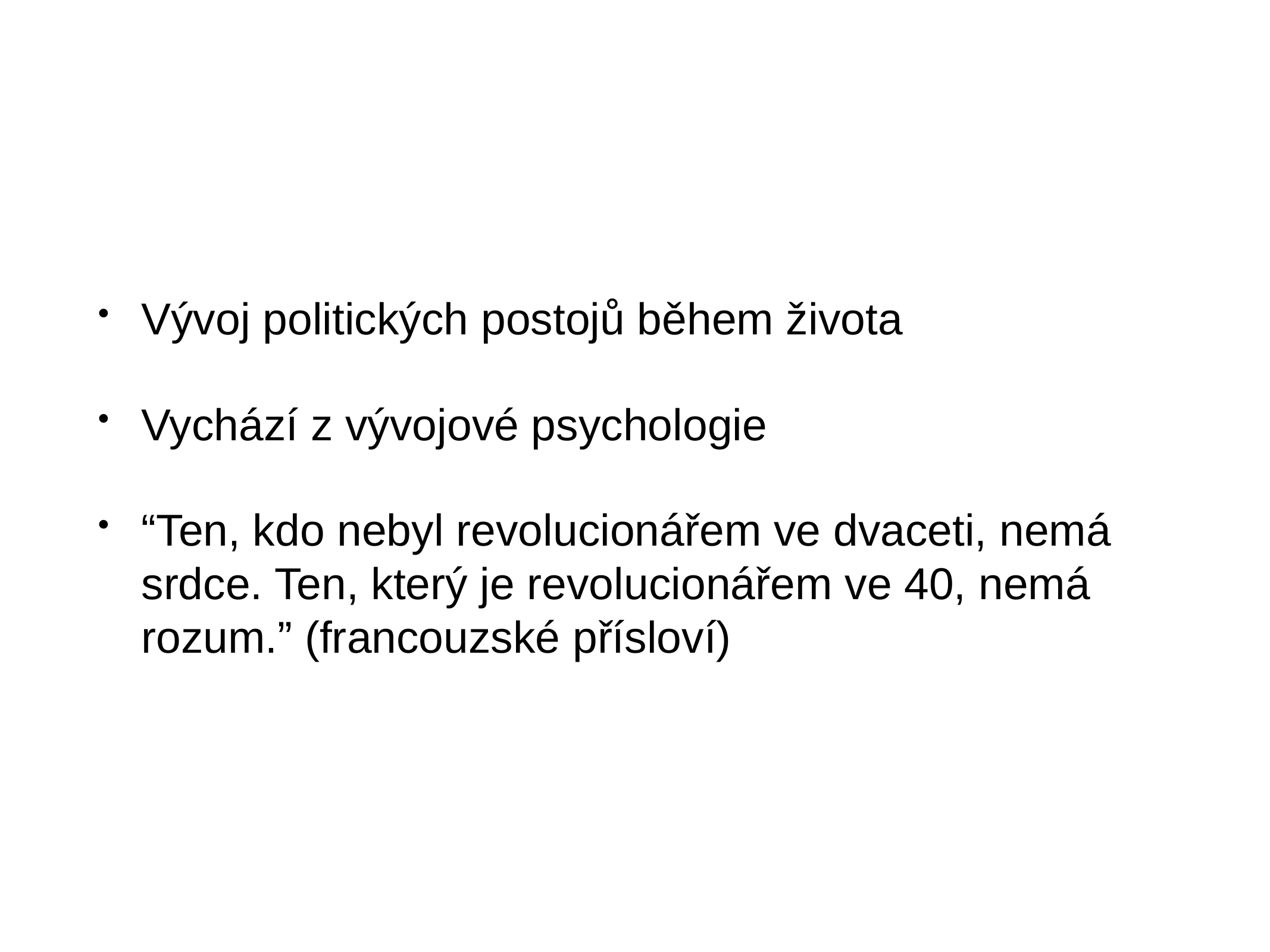

Vývoj politických postojů během života
Vychází z vývojové psychologie
“Ten, kdo nebyl revolucionářem ve dvaceti, nemá srdce. Ten, který je revolucionářem ve 40, nemá rozum.” (francouzské přísloví)